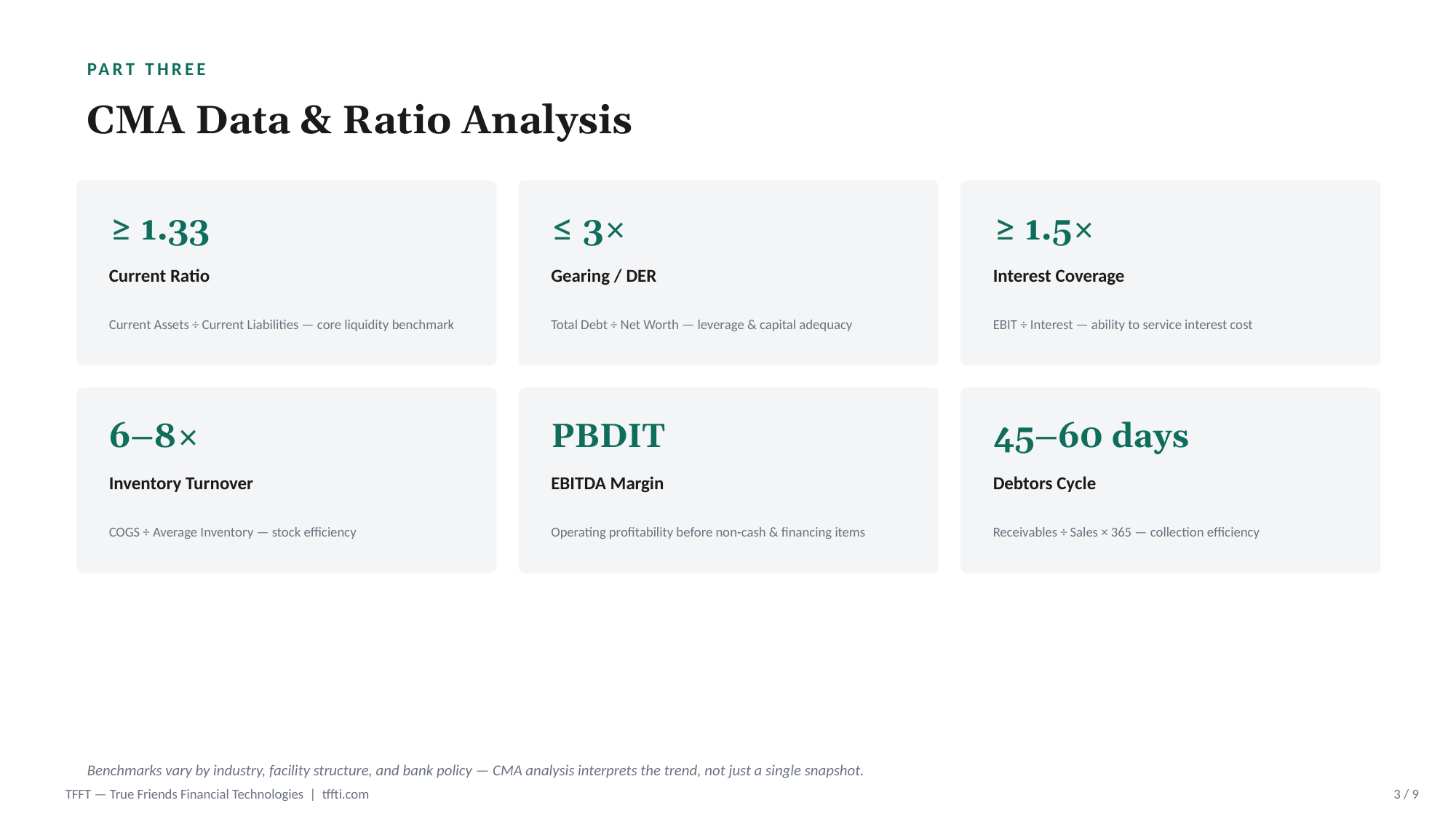

PART THREE
CMA Data & Ratio Analysis

≥ 1.33
≤ 3×
≥ 1.5×
Current Ratio
Gearing / DER
Interest Coverage
Current Assets ÷ Current Liabilities — core liquidity benchmark
Total Debt ÷ Net Worth — leverage & capital adequacy
EBIT ÷ Interest — ability to service interest cost

6–8×
PBDIT
45–60 days
Inventory Turnover
EBITDA Margin
Debtors Cycle
COGS ÷ Average Inventory — stock efficiency
Operating profitability before non-cash & financing items
Receivables ÷ Sales × 365 — collection efficiency
Benchmarks vary by industry, facility structure, and bank policy — CMA analysis interprets the trend, not just a single snapshot.
TFFT — True Friends Financial Technologies  |  tffti.com
3 / 9